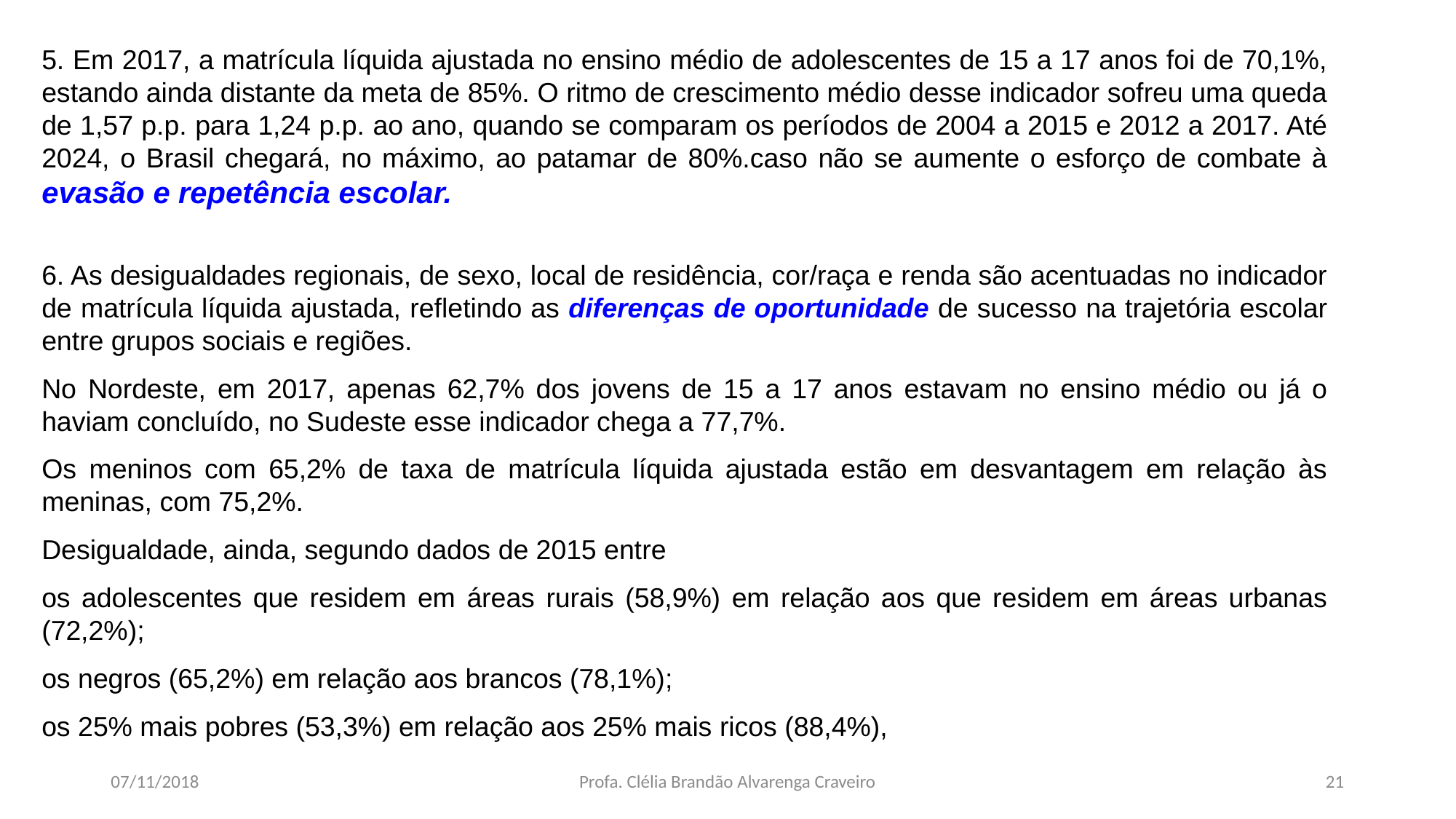

5. Em 2017, a matrícula líquida ajustada no ensino médio de adolescentes de 15 a 17 anos foi de 70,1%, estando ainda distante da meta de 85%. O ritmo de crescimento médio desse indicador sofreu uma queda de 1,57 p.p. para 1,24 p.p. ao ano, quando se comparam os períodos de 2004 a 2015 e 2012 a 2017. Até 2024, o Brasil chegará, no máximo, ao patamar de 80%.caso não se aumente o esforço de combate à evasão e repetência escolar.
6. As desigualdades regionais, de sexo, local de residência, cor/raça e renda são acentuadas no indicador de matrícula líquida ajustada, refletindo as diferenças de oportunidade de sucesso na trajetória escolar entre grupos sociais e regiões.
No Nordeste, em 2017, apenas 62,7% dos jovens de 15 a 17 anos estavam no ensino médio ou já o haviam concluído, no Sudeste esse indicador chega a 77,7%.
Os meninos com 65,2% de taxa de matrícula líquida ajustada estão em desvantagem em relação às meninas, com 75,2%.
Desigualdade, ainda, segundo dados de 2015 entre
os adolescentes que residem em áreas rurais (58,9%) em relação aos que residem em áreas urbanas (72,2%);
os negros (65,2%) em relação aos brancos (78,1%);
os 25% mais pobres (53,3%) em relação aos 25% mais ricos (88,4%),
07/11/2018
Profa. Clélia Brandão Alvarenga Craveiro
21